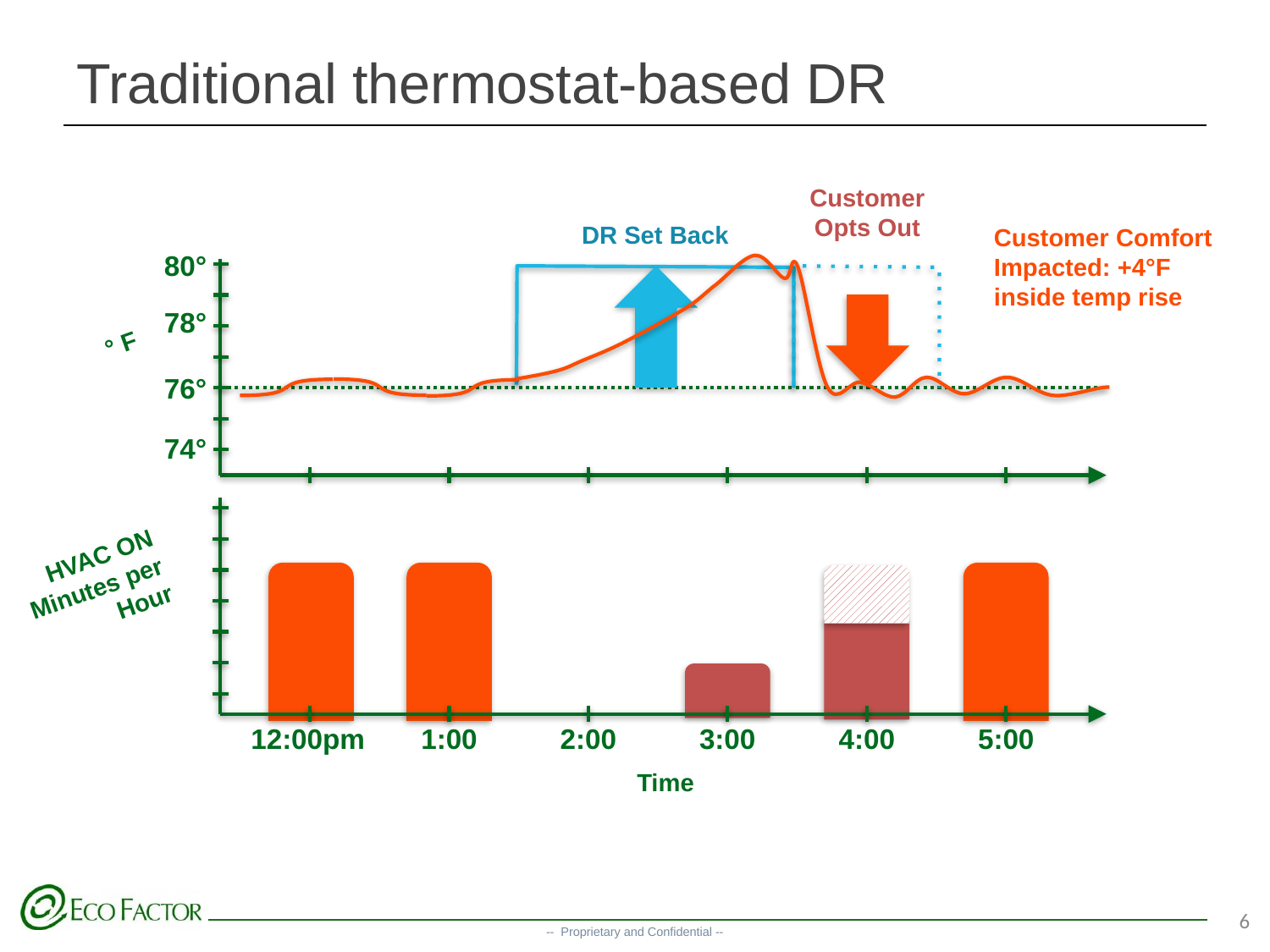

# Traditional thermostat-based DR
Customer Opts Out
DR Set Back
Customer Comfort Impacted: +4°F inside temp rise
80°

78°
° F
76°
74°
HVAC ON Minutes per Hour

12:00pm
1:00
2:00
3:00
4:00
5:00
Time
6